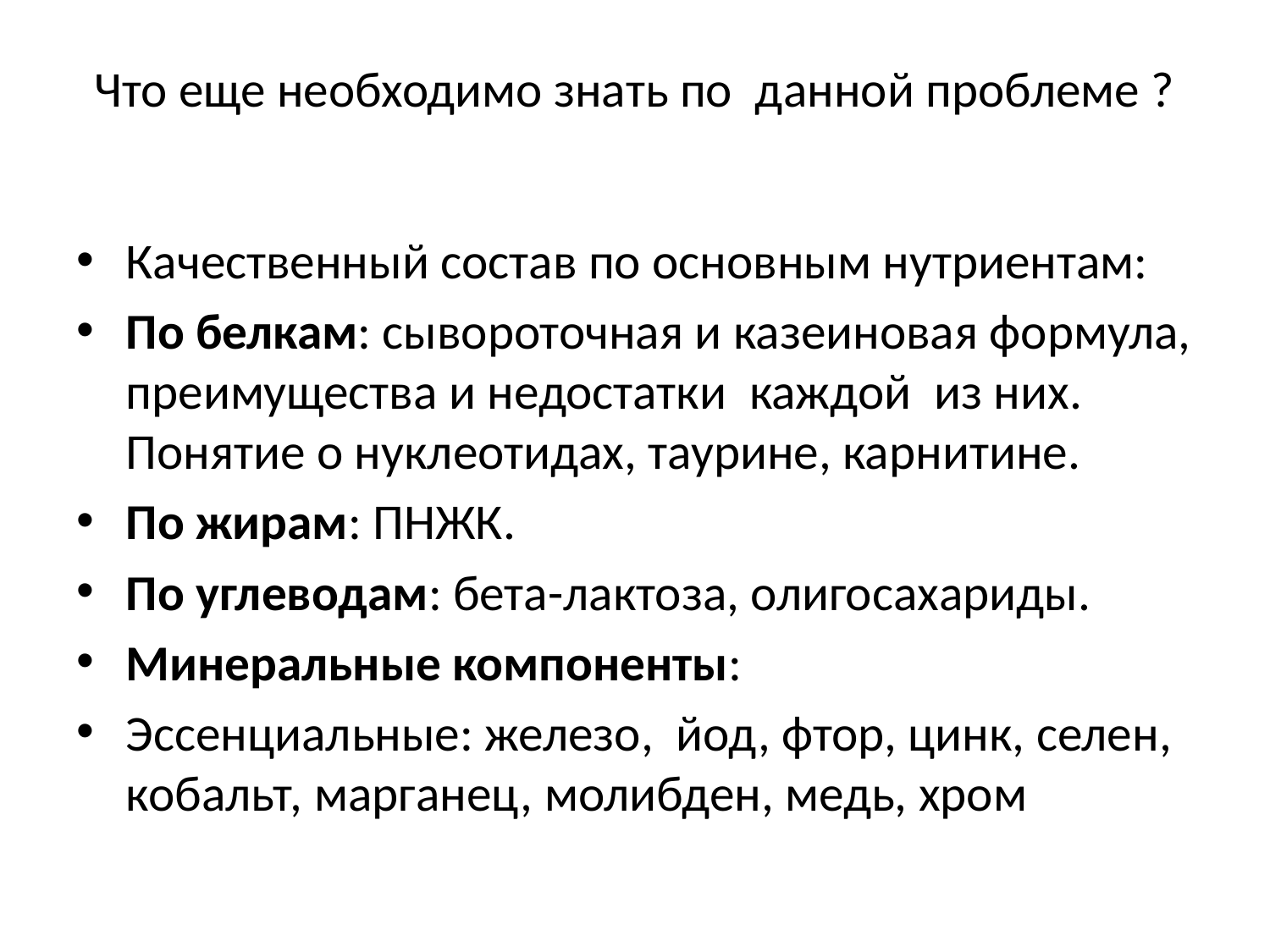

# Что еще необходимо знать по  данной проблеме ?
Качественный состав по основным нутриентам:
По белкам: сывороточная и казеиновая формула, преимущества и недостатки  каждой  из них. Понятие о нуклеотидах, таурине, карнитине.
По жирам: ПНЖК.
По углеводам: бета-лактоза, олигосахариды.
Минеральные компоненты:
Эссенциальные: железо,  йод, фтор, цинк, селен, кобальт, марганец, молибден, медь, хром